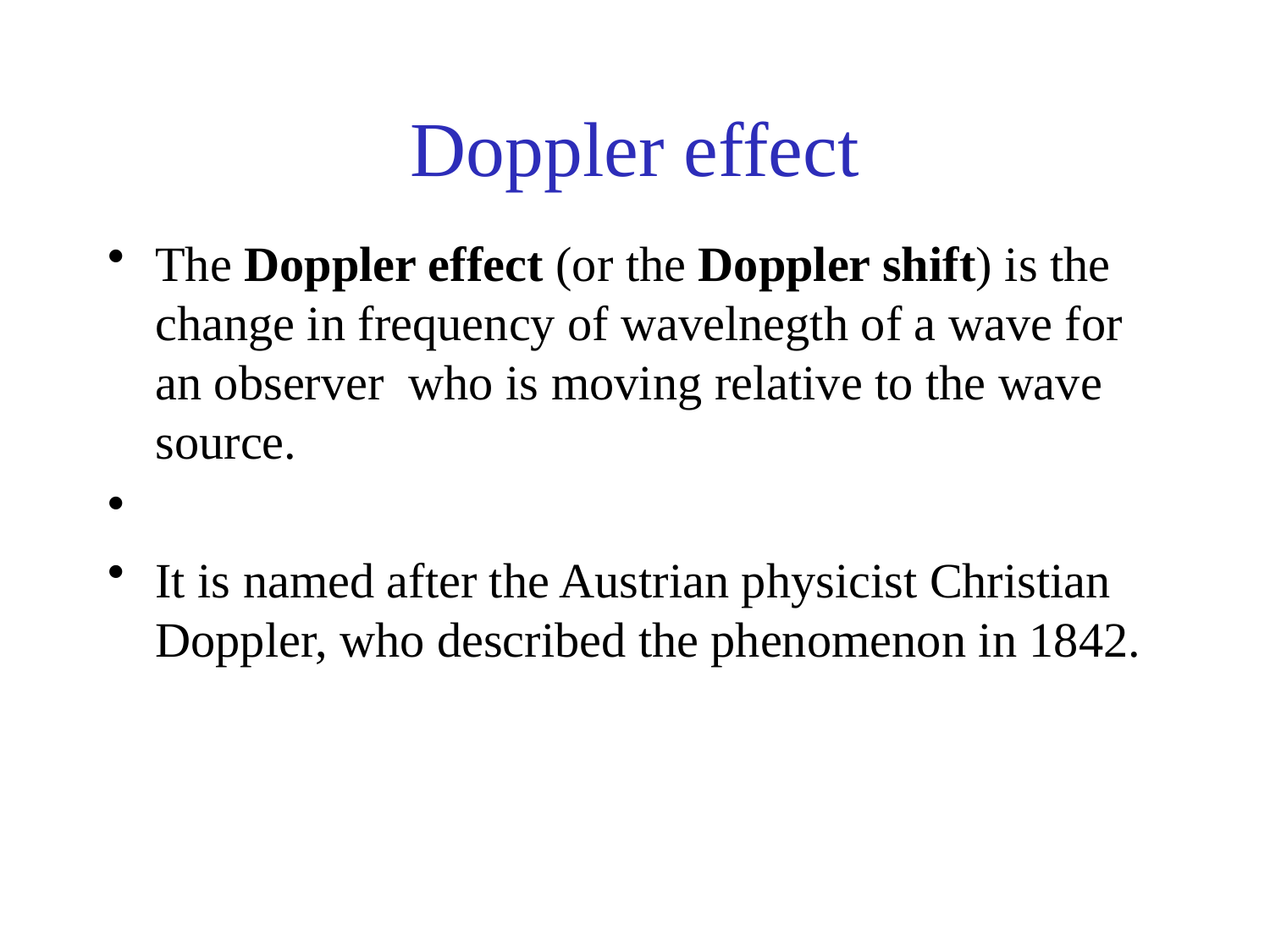

# Doppler effect
The Doppler effect (or the Doppler shift) is the change in frequency of wavelnegth of a wave for an observer  who is moving relative to the wave source.

It is named after the Austrian physicist Christian Doppler, who described the phenomenon in 1842.